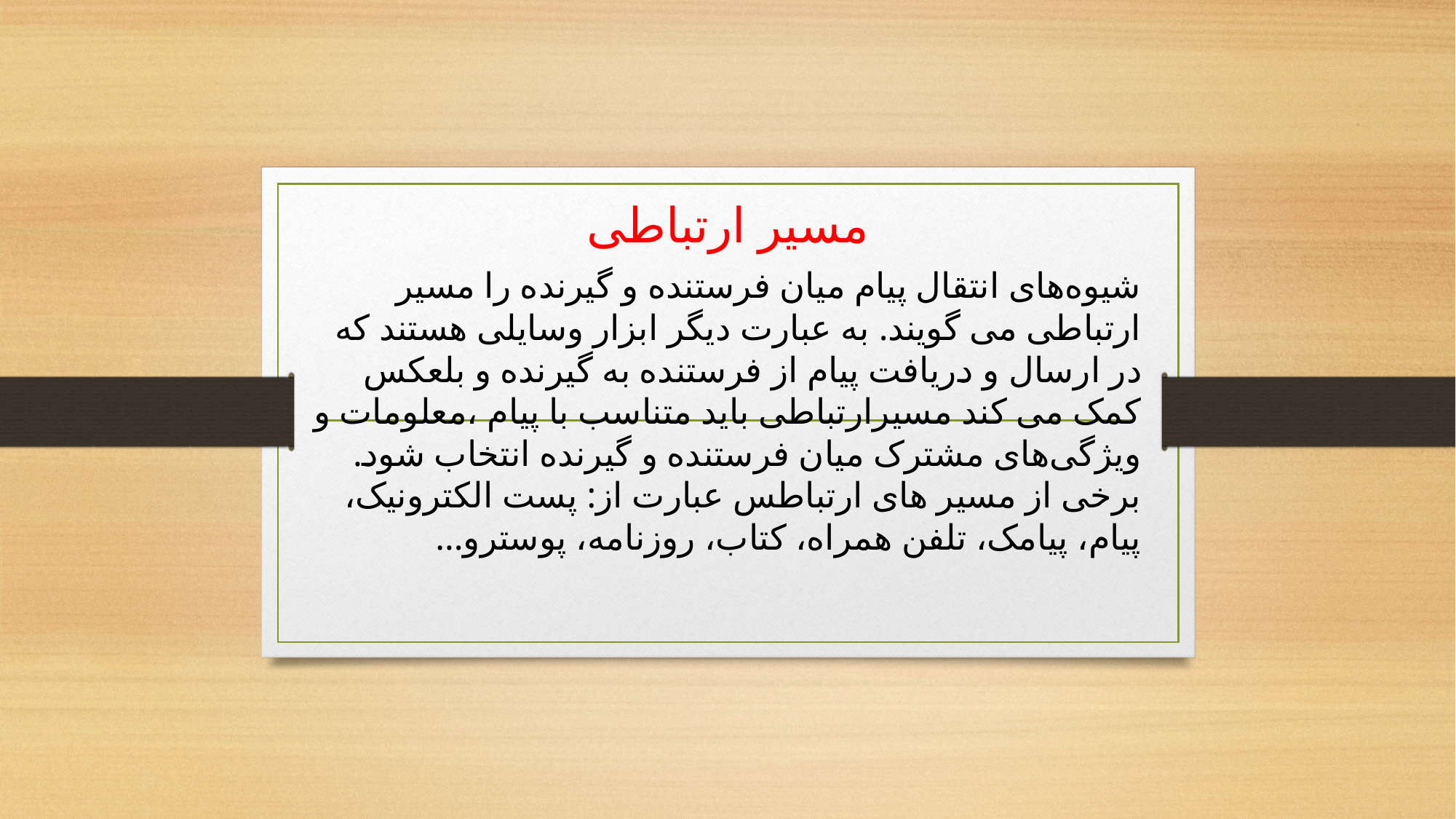

# مسیر ارتباطی
شیوه‌های انتقال پیام میان فرستنده و گیرنده را مسیر ارتباطی می گویند. به عبارت دیگر ابزار وسایلی هستند که در ارسال و دریافت پیام از فرستنده به گیرنده و بلعکس کمک می کند مسیرارتباطی باید متناسب با پیام ،معلومات و ویژگی‌های مشترک میان فرستنده و گیرنده انتخاب شود. برخی از مسیر های ارتباطس عبارت از: پست الکترونیک، پیام، پیامک، تلفن همراه، کتاب، روزنامه، پوسترو...